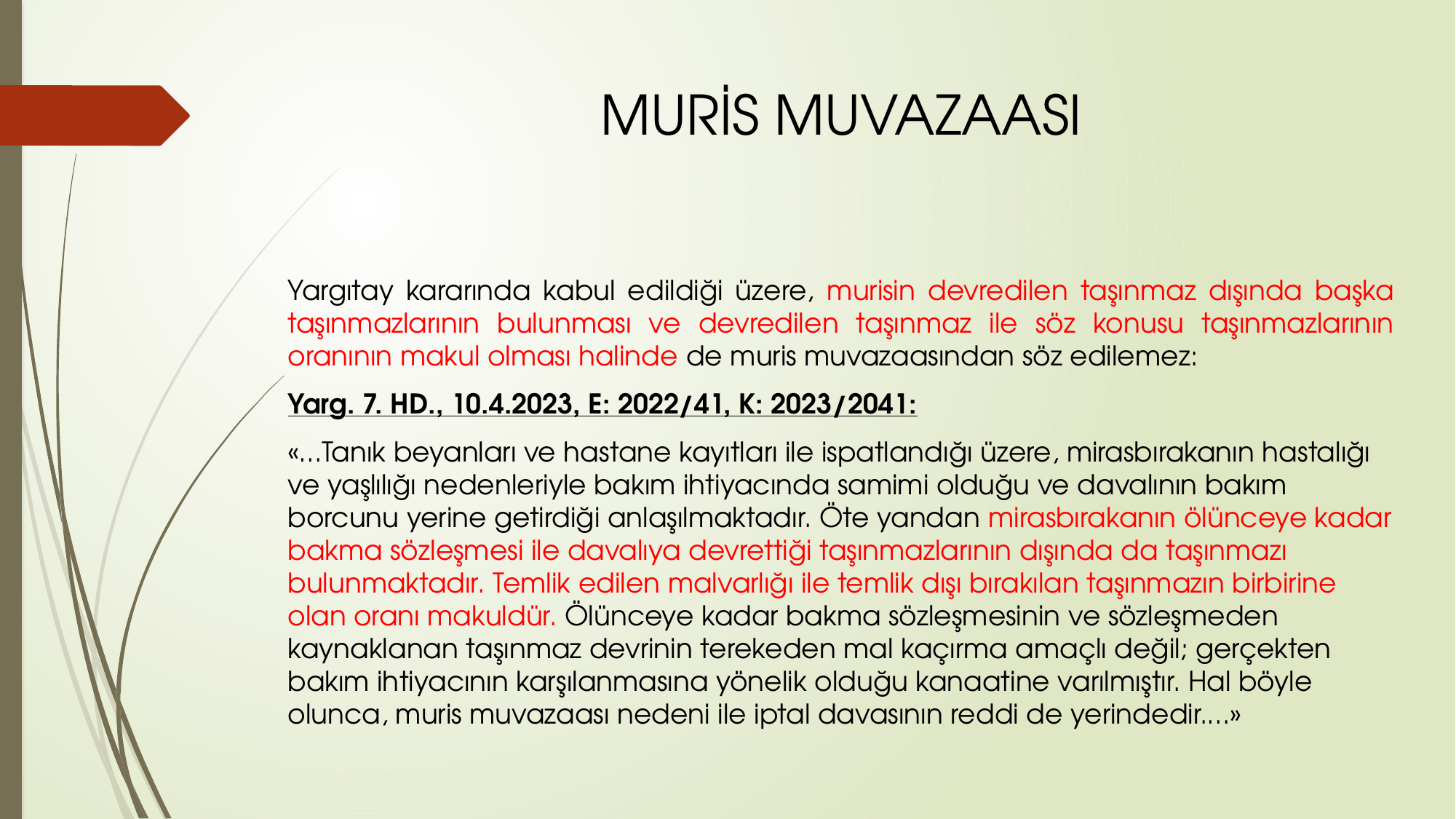

# MURİS MUVAZAASI
Yargıtay kararında kabul edildiği üzere, murisin devredilen taşınmaz dışında başka taşınmazlarının bulunması ve devredilen taşınmaz ile söz konusu taşınmazlarının oranının makul olması halinde de muris muvazaasından söz edilemez:
Yarg. 7. HD., 10.4.2023, E: 2022/41, K: 2023/2041:
«…Tanık beyanları ve hastane kayıtları ile ispatlandığı üzere, mirasbırakanın hastalığı ve yaşlılığı nedenleriyle bakım ihtiyacında samimi olduğu ve davalının bakım borcunu yerine getirdiği anlaşılmaktadır. Öte yandan mirasbırakanın ölünceye kadar bakma sözleşmesi ile davalıya devrettiği taşınmazlarının dışında da taşınmazı bulunmaktadır. Temlik edilen malvarlığı ile temlik dışı bırakılan taşınmazın birbirine olan oranı makuldür. Ölünceye kadar bakma sözleşmesinin ve sözleşmeden kaynaklanan taşınmaz devrinin terekeden mal kaçırma amaçlı değil; gerçekten bakım ihtiyacının karşılanmasına yönelik olduğu kanaatine varılmıştır. Hal böyle olunca, muris muvazaası nedeni ile iptal davasının reddi de yerindedir.…»